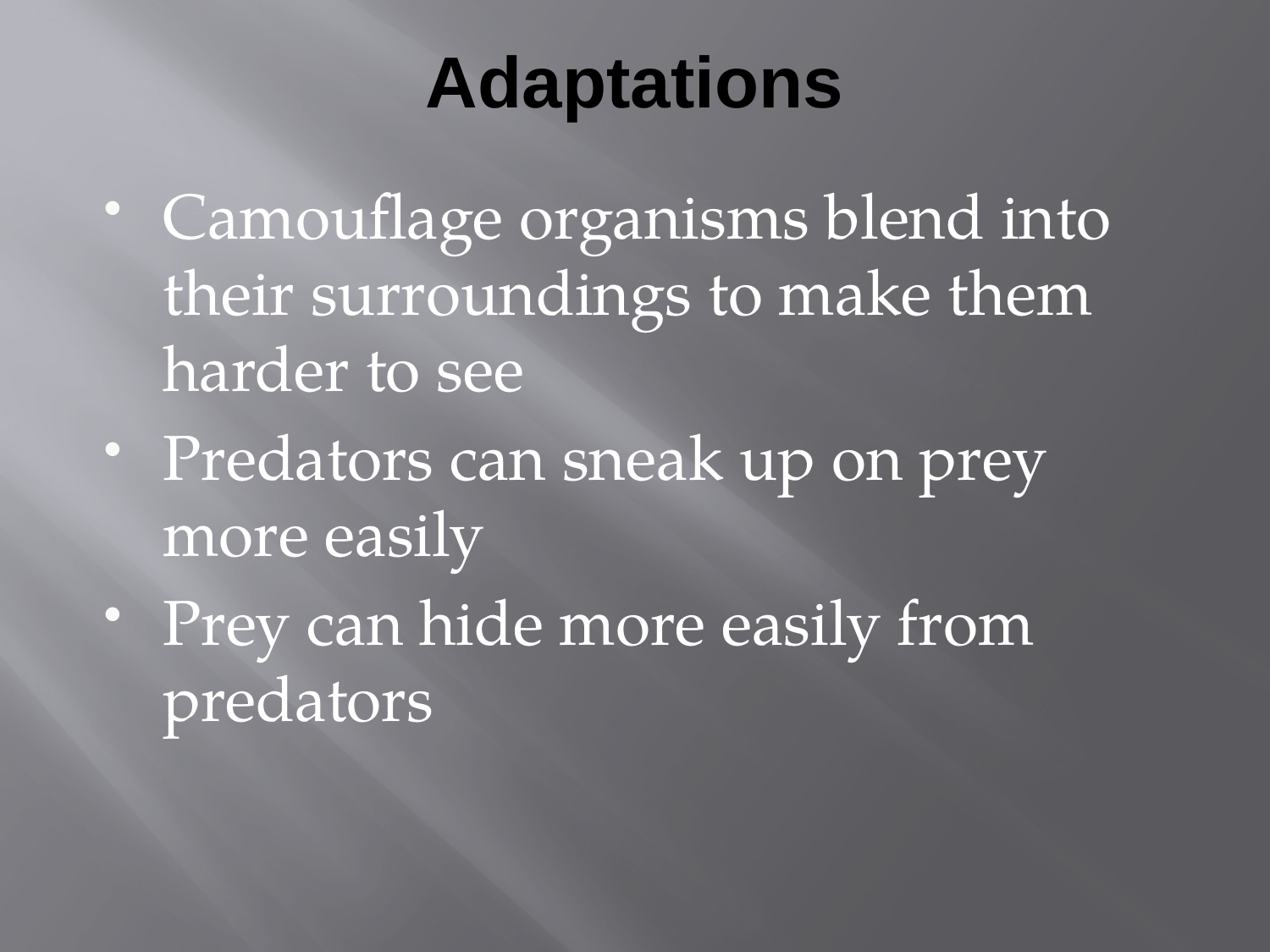

# Adaptations
Camouflage organisms blend into their surroundings to make them harder to see
Predators can sneak up on prey more easily
Prey can hide more easily from predators